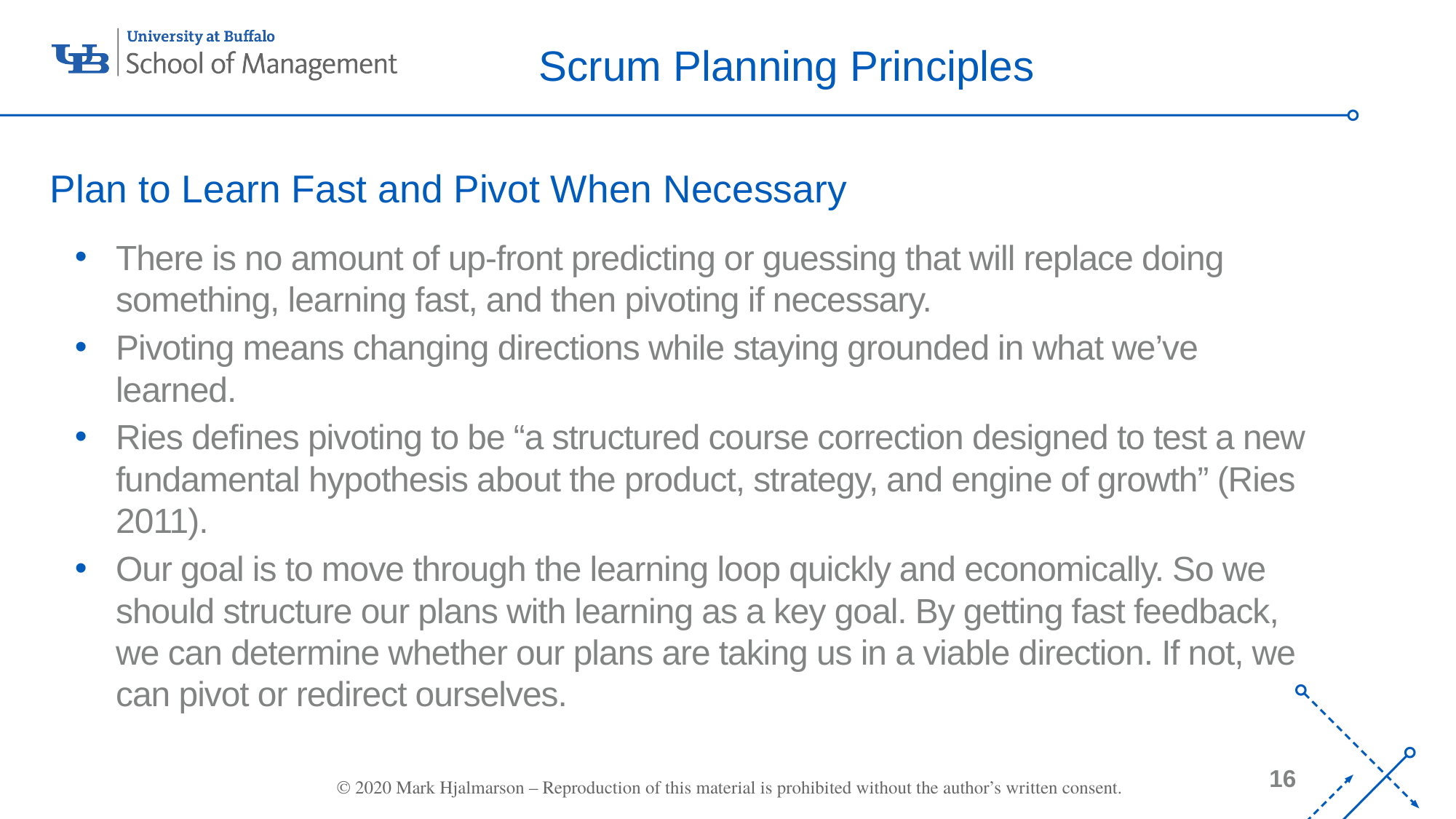

# Scrum Planning Principles
Plan to Learn Fast and Pivot When Necessary
There is no amount of up-front predicting or guessing that will replace doing something, learning fast, and then pivoting if necessary.
Pivoting means changing directions while staying grounded in what we’ve learned.
Ries defines pivoting to be “a structured course correction designed to test a new fundamental hypothesis about the product, strategy, and engine of growth” (Ries 2011).
Our goal is to move through the learning loop quickly and economically. So we should structure our plans with learning as a key goal. By getting fast feedback, we can determine whether our plans are taking us in a viable direction. If not, we can pivot or redirect ourselves.